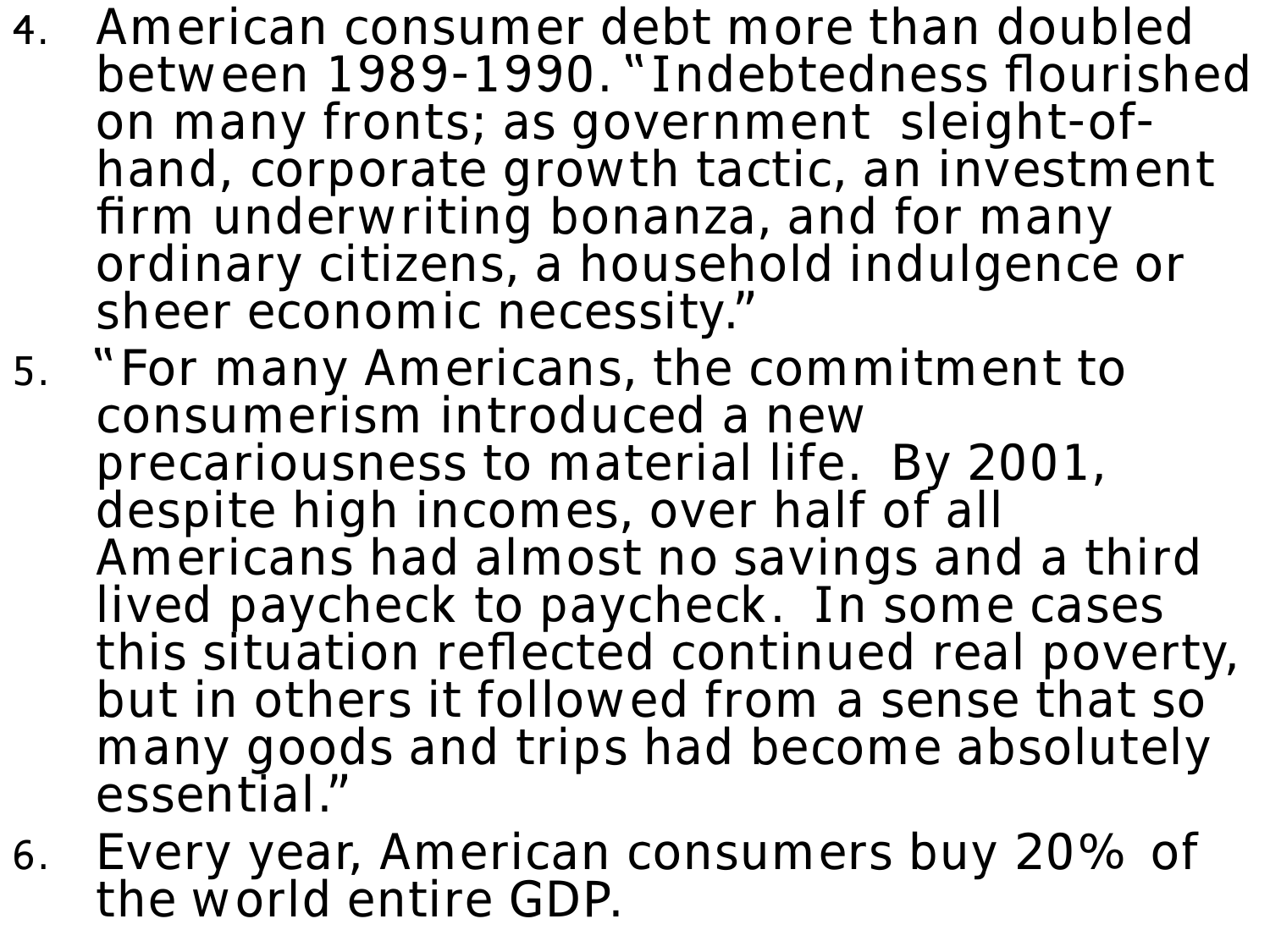

American consumer debt more than doubled between 1989-1990. “Indebtedness flourished on many fronts; as government  sleight-of-hand, corporate growth tactic, an investment firm underwriting bonanza, and for many ordinary citizens, a household indulgence or sheer economic necessity.”
“For many Americans, the commitment to consumerism introduced a new precariousness to material life.  By 2001, despite high incomes, over half of all Americans had almost no savings and a third lived paycheck to paycheck.  In some cases this situation reflected continued real poverty, but in others it followed from a sense that so many goods and trips had become absolutely essential.”
Every year, American consumers buy 20% of the world entire GDP.